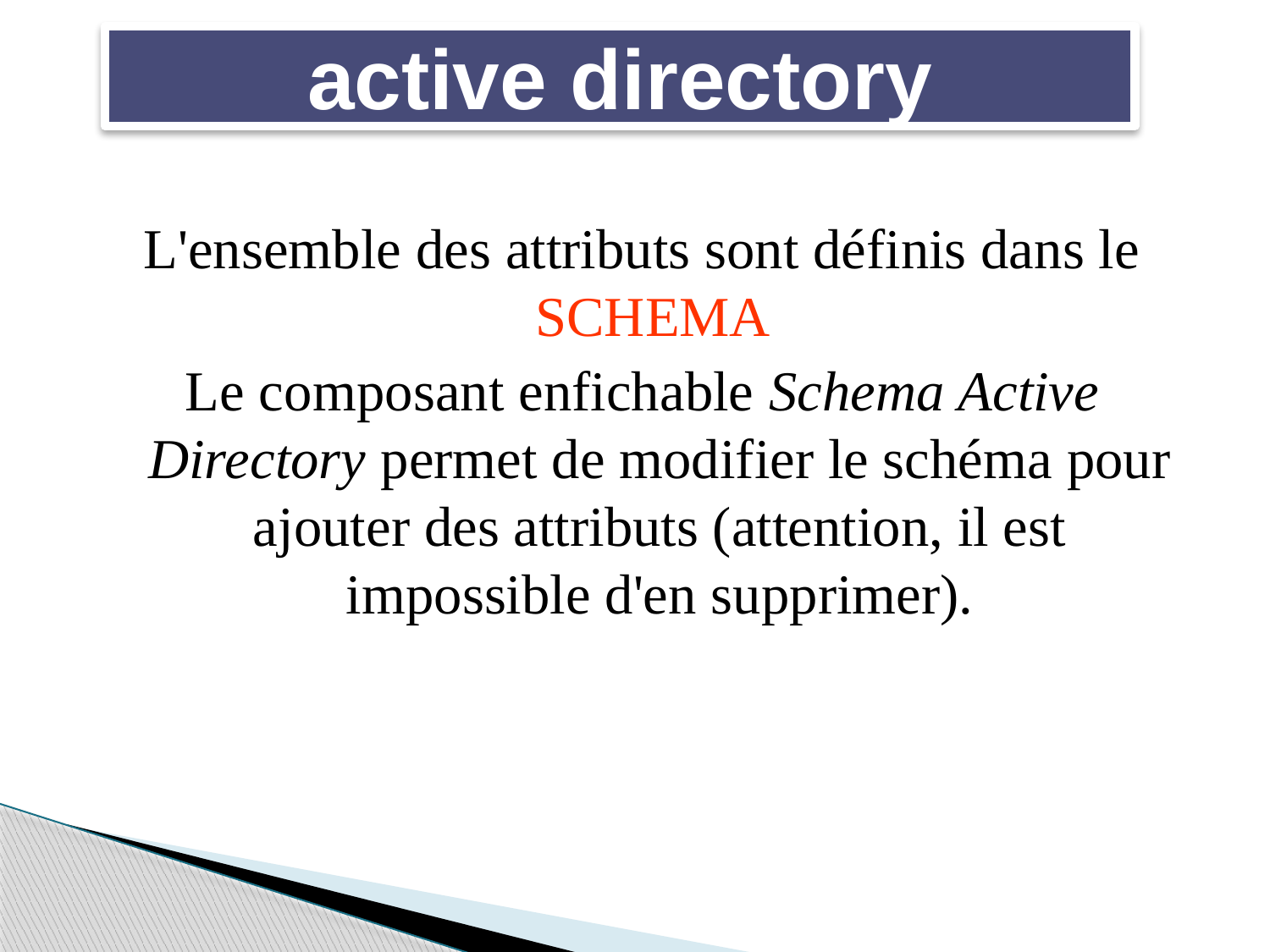

# active directory
L'ensemble des attributs sont définis dans le SCHEMA
Le composant enfichable Schema Active Directory permet de modifier le schéma pour ajouter des attributs (attention, il est impossible d'en supprimer).